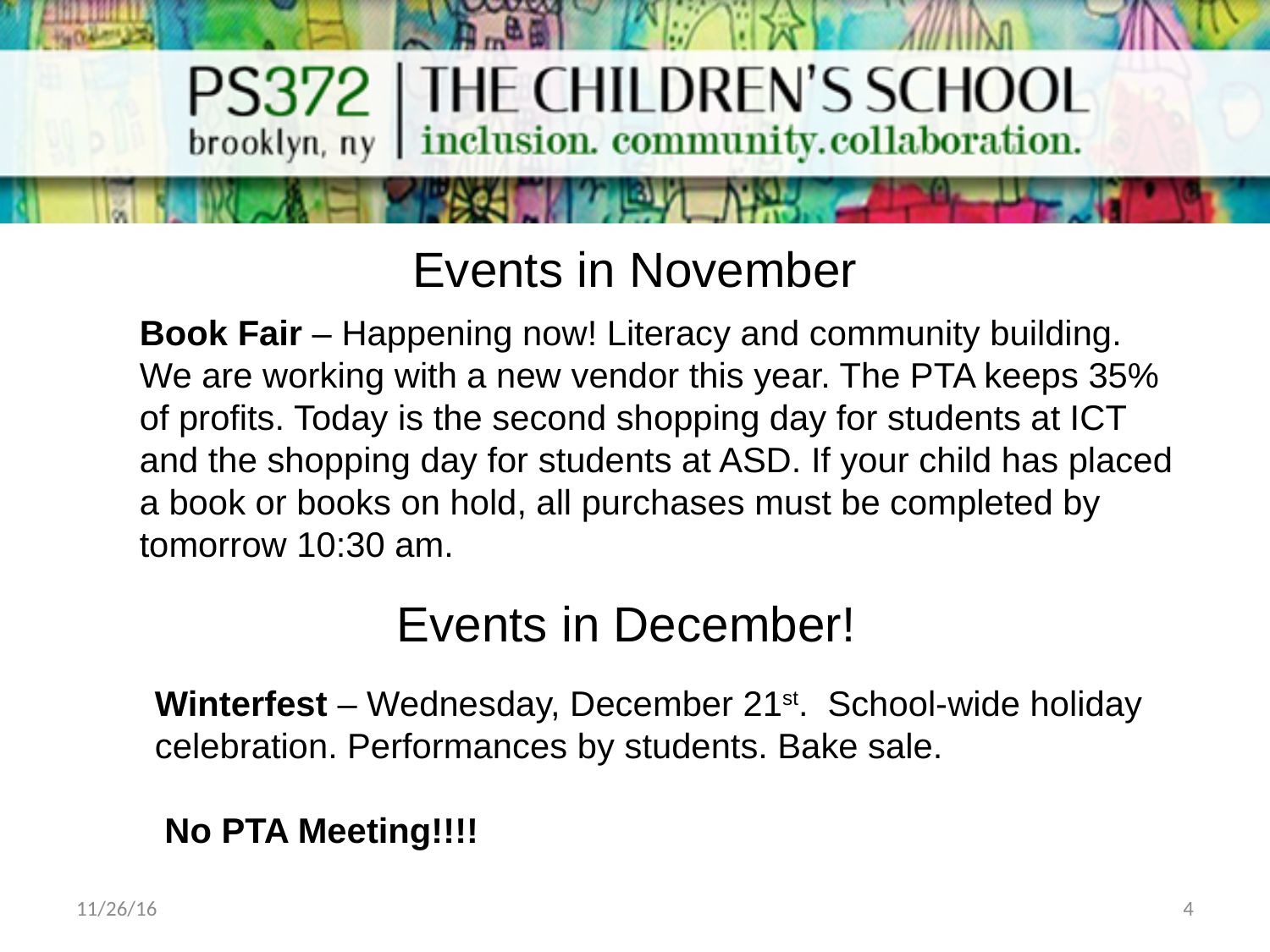

# Events in November

Book Fair – Happening now! Literacy and community building.
We are working with a new vendor this year. The PTA keeps 35% of profits. Today is the second shopping day for students at ICT and the shopping day for students at ASD. If your child has placed a book or books on hold, all purchases must be completed by tomorrow 10:30 am.

Events in December!
Winterfest – Wednesday, December 21st.  School-wide holiday celebration. Performances by students. Bake sale.

 No PTA Meeting!!!!

11/26/16
4